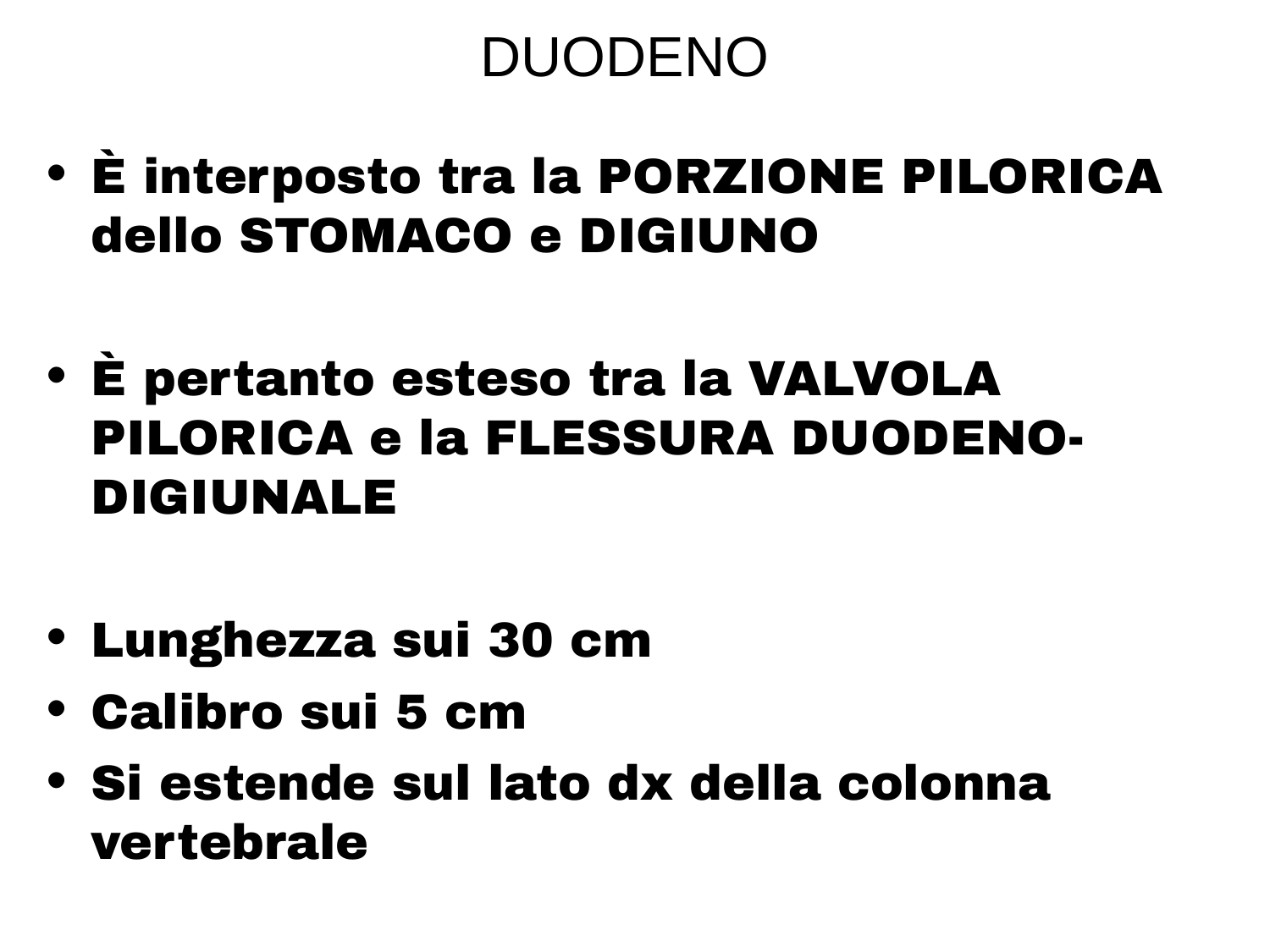

# DUODENO
È interposto tra la PORZIONE PILORICA dello STOMACO e DIGIUNO

È pertanto esteso tra la VALVOLA PILORICA e la FLESSURA DUODENO-DIGIUNALE

Lunghezza sui 30 cm
Calibro sui 5 cm
Si estende sul lato dx della colonna vertebrale